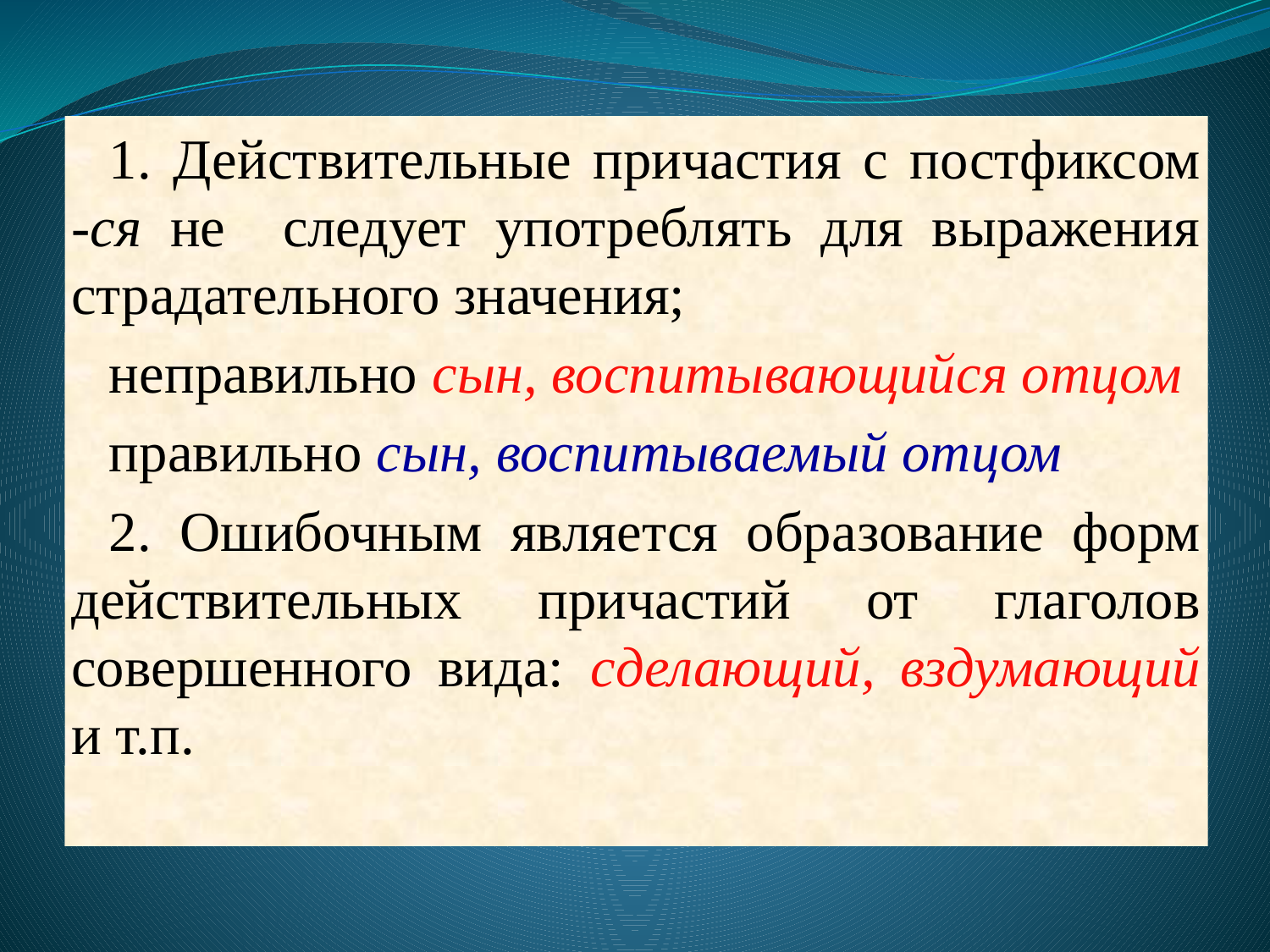

1. Действительные причастия с постфиксом -ся не  следует употреблять для выражения страдательного значения;
неправильно сын, воспитывающийся отцом
правильно сын, воспитываемый отцом
2. Ошибочным является образование форм действительных причастий от глаголов совершенного вида: сделающий, вздумающий и т.п.